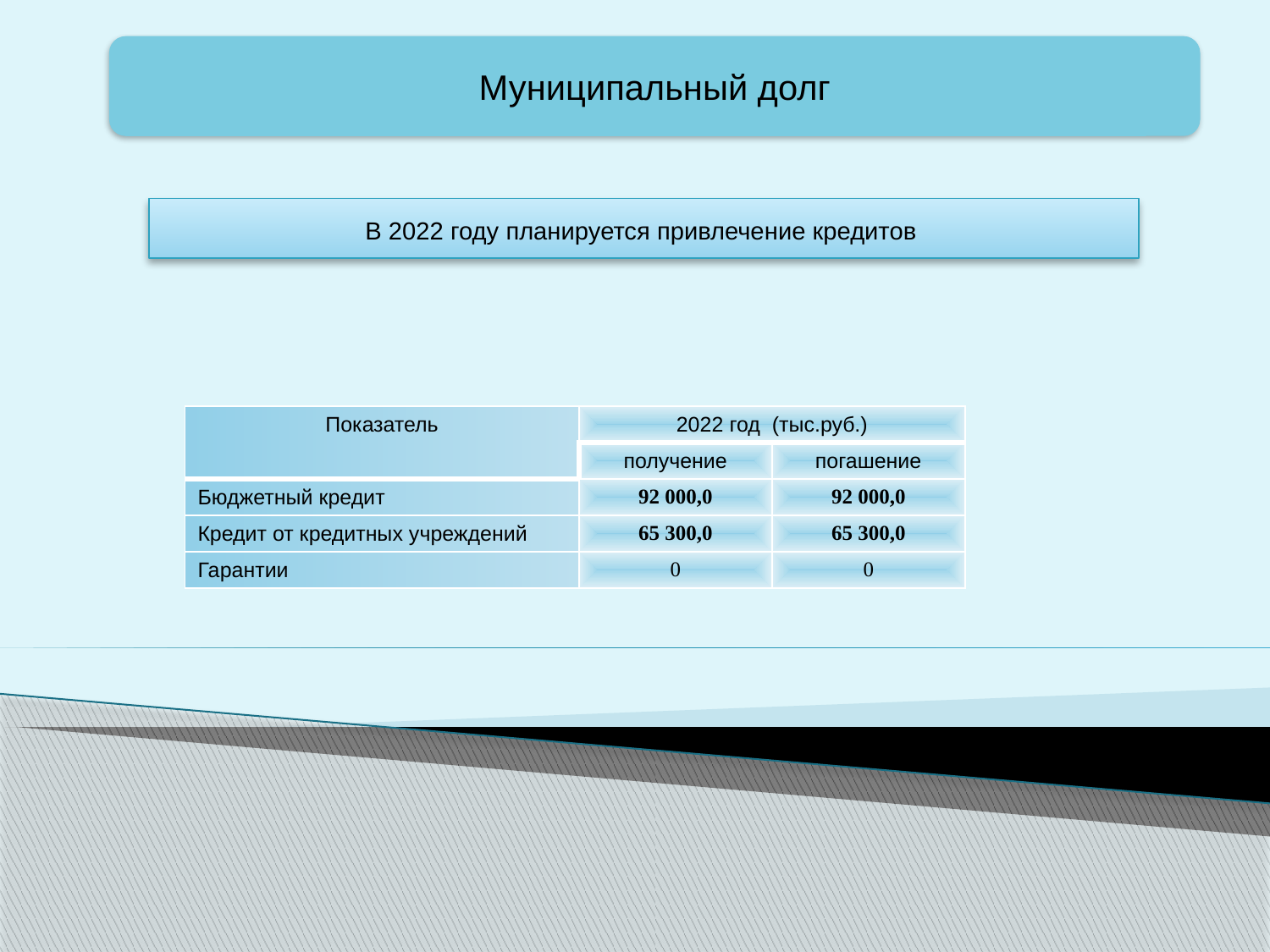

Муниципальный долг

В 2022 году планируется привлечение кредитов

| Показатель | 2022 год (тыс.руб.) |  |
| --- | --- | --- |
|  | получение | погашение |
| Бюджетный кредит | 92 000,0 | 92 000,0 |
| Кредит от кредитных учреждений | 65 300,0 | 65 300,0 |
| Гарантии | 0 | 0 |